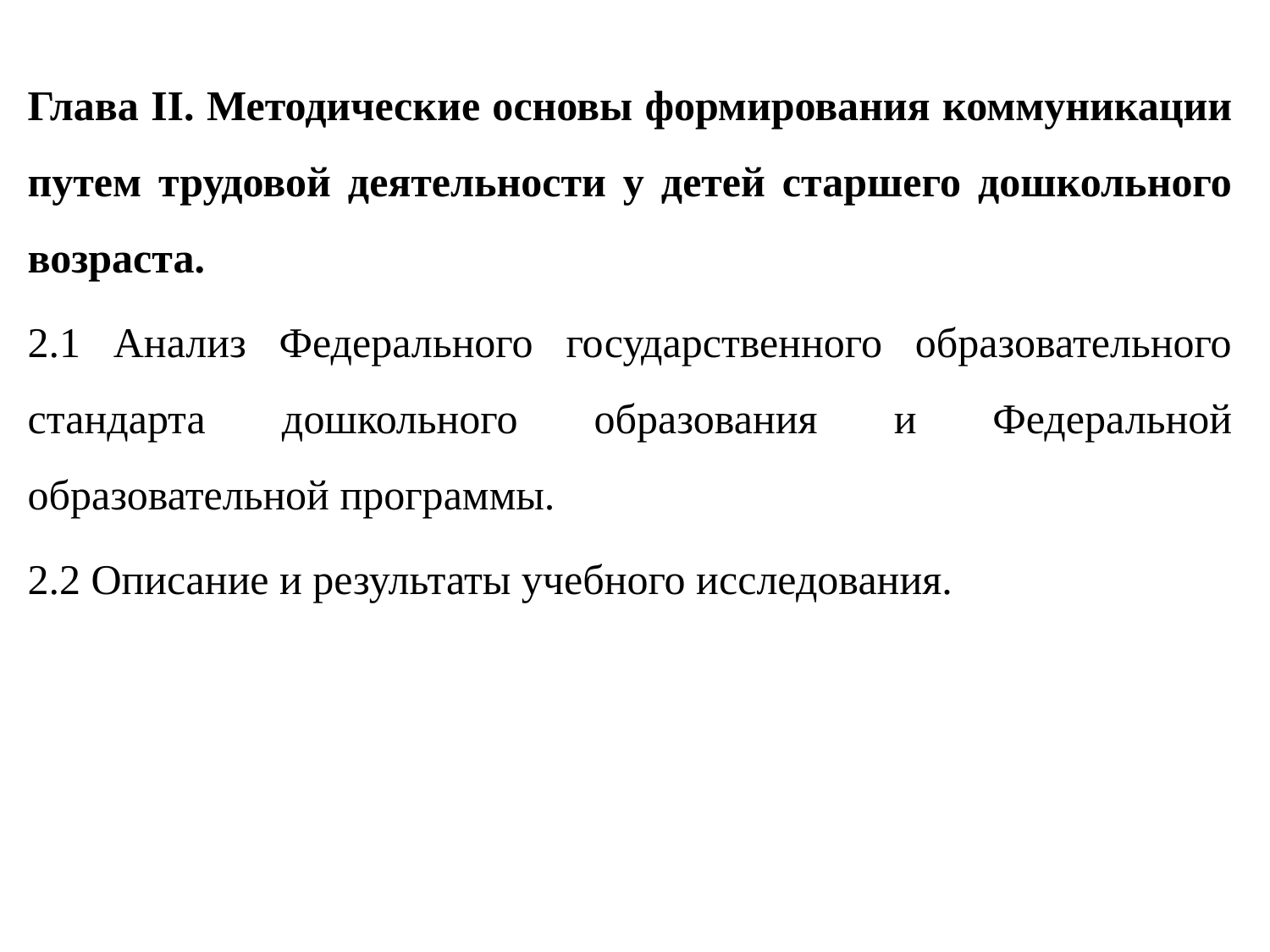

Глава ӀӀ. Методические основы формирования коммуникации путем трудовой деятельности у детей старшего дошкольного возраста.
2.1 Анализ Федерального государственного образовательного стандарта дошкольного образования и Федеральной образовательной программы.
2.2 Описание и результаты учебного исследования.